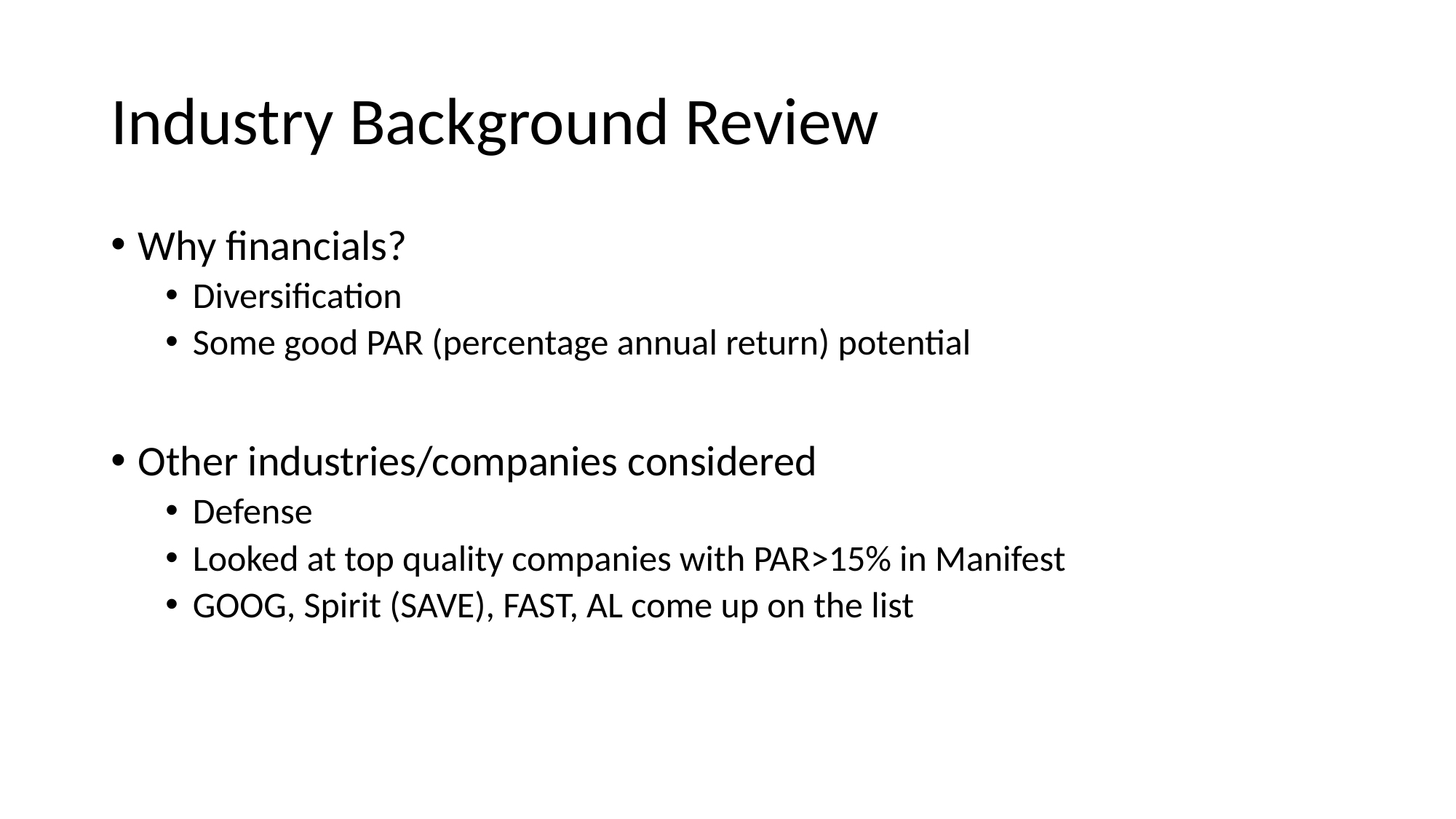

# Industry Background Review
Why financials?
Diversification
Some good PAR (percentage annual return) potential

Other industries/companies considered
Defense
Looked at top quality companies with PAR>15% in Manifest
GOOG, Spirit (SAVE), FAST, AL come up on the list